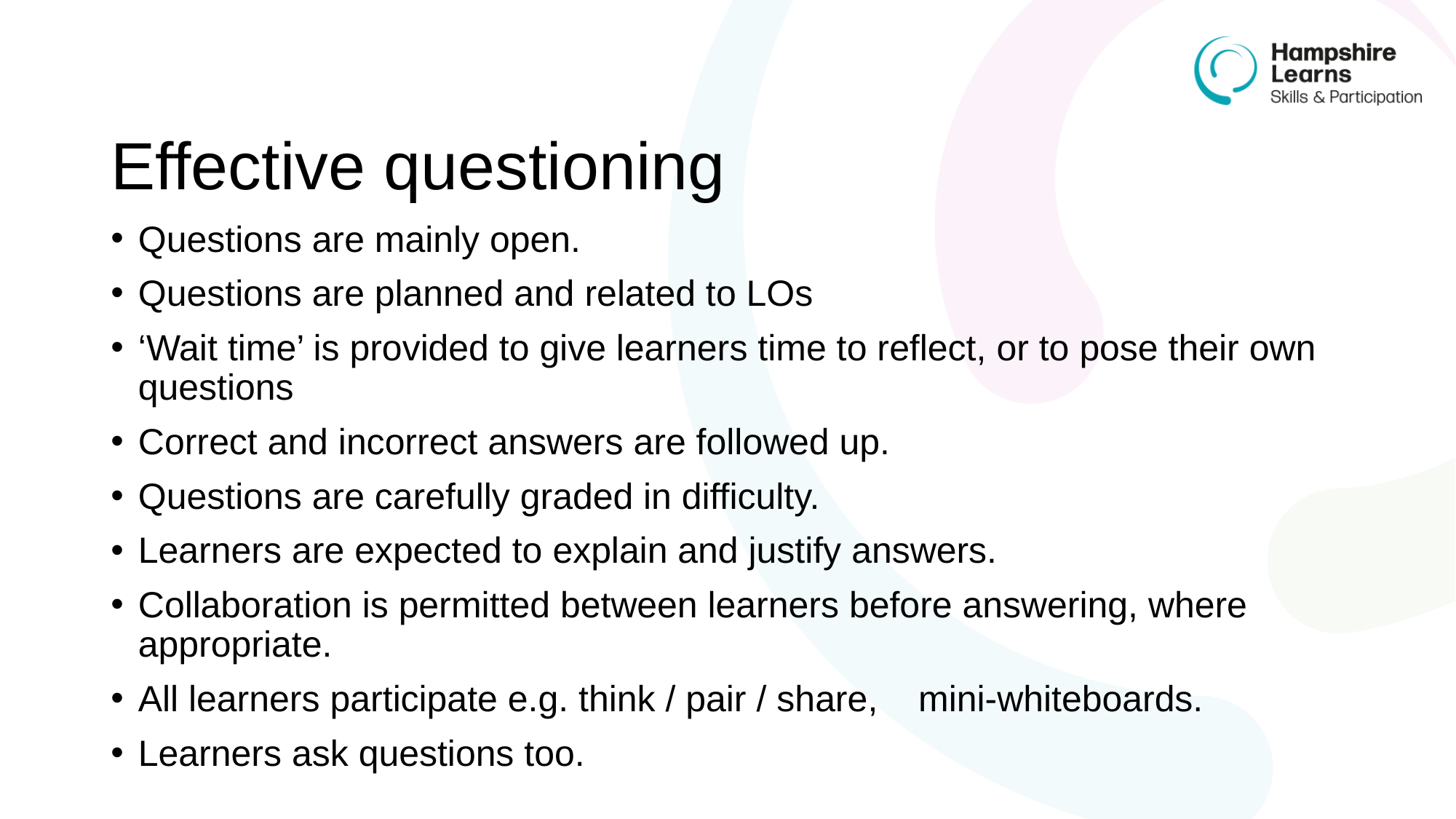

# Effective questioning
Questions are mainly open.
Questions are planned and related to LOs
‘Wait time’ is provided to give learners time to reflect, or to pose their own questions
Correct and incorrect answers are followed up.
Questions are carefully graded in difficulty.
Learners are expected to explain and justify answers.
Collaboration is permitted between learners before answering, where appropriate.
All learners participate e.g. think / pair / share,    mini-whiteboards.
Learners ask questions too.